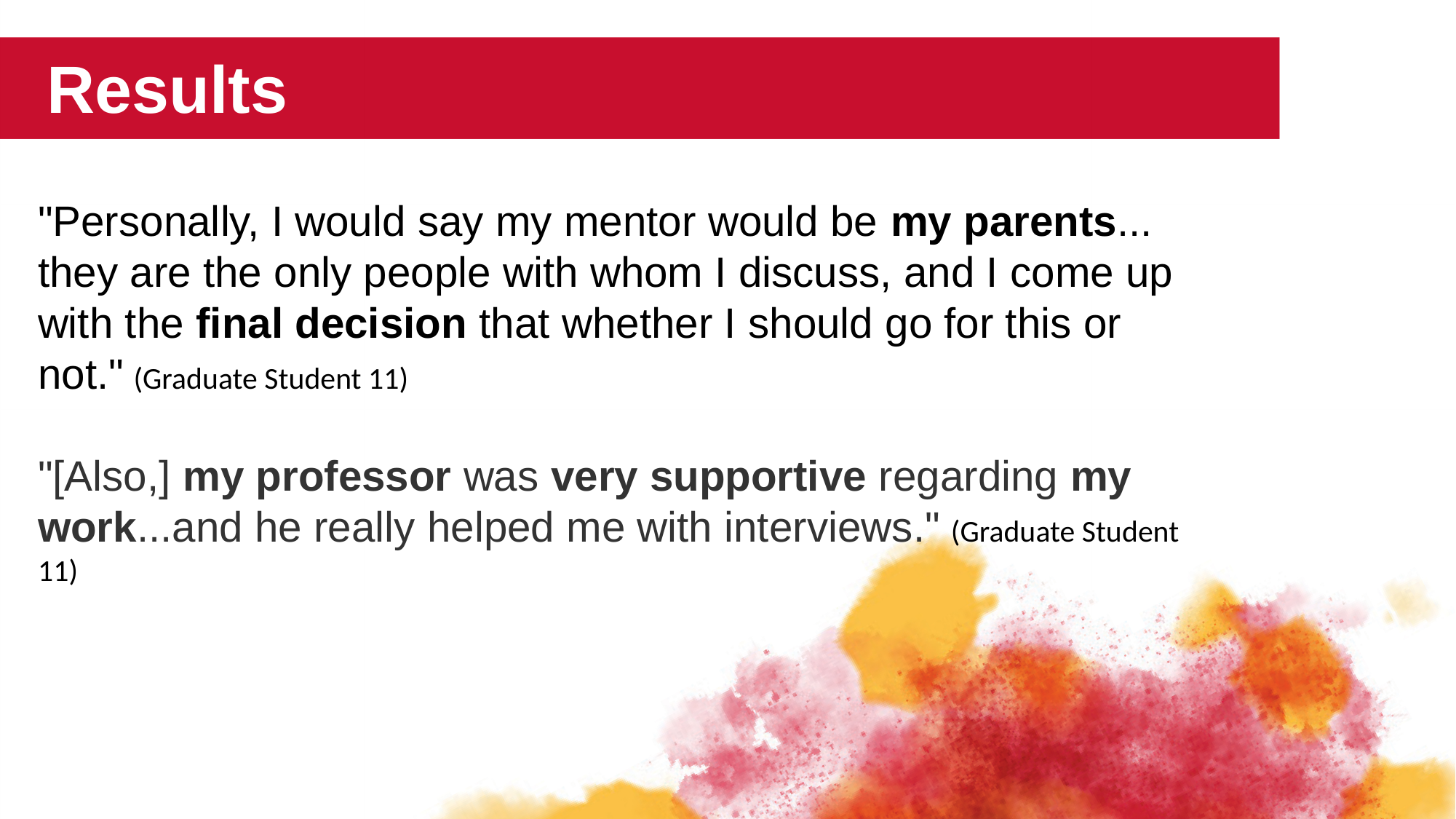

Results

"Personally, I would say my mentor would be my parents... they are the only people with whom I discuss, and I come up with the final decision that whether I should go for this or not." (Graduate Student 11)

"[Also,] my professor was very supportive regarding my work...and he really helped me with interviews." (Graduate Student 11)